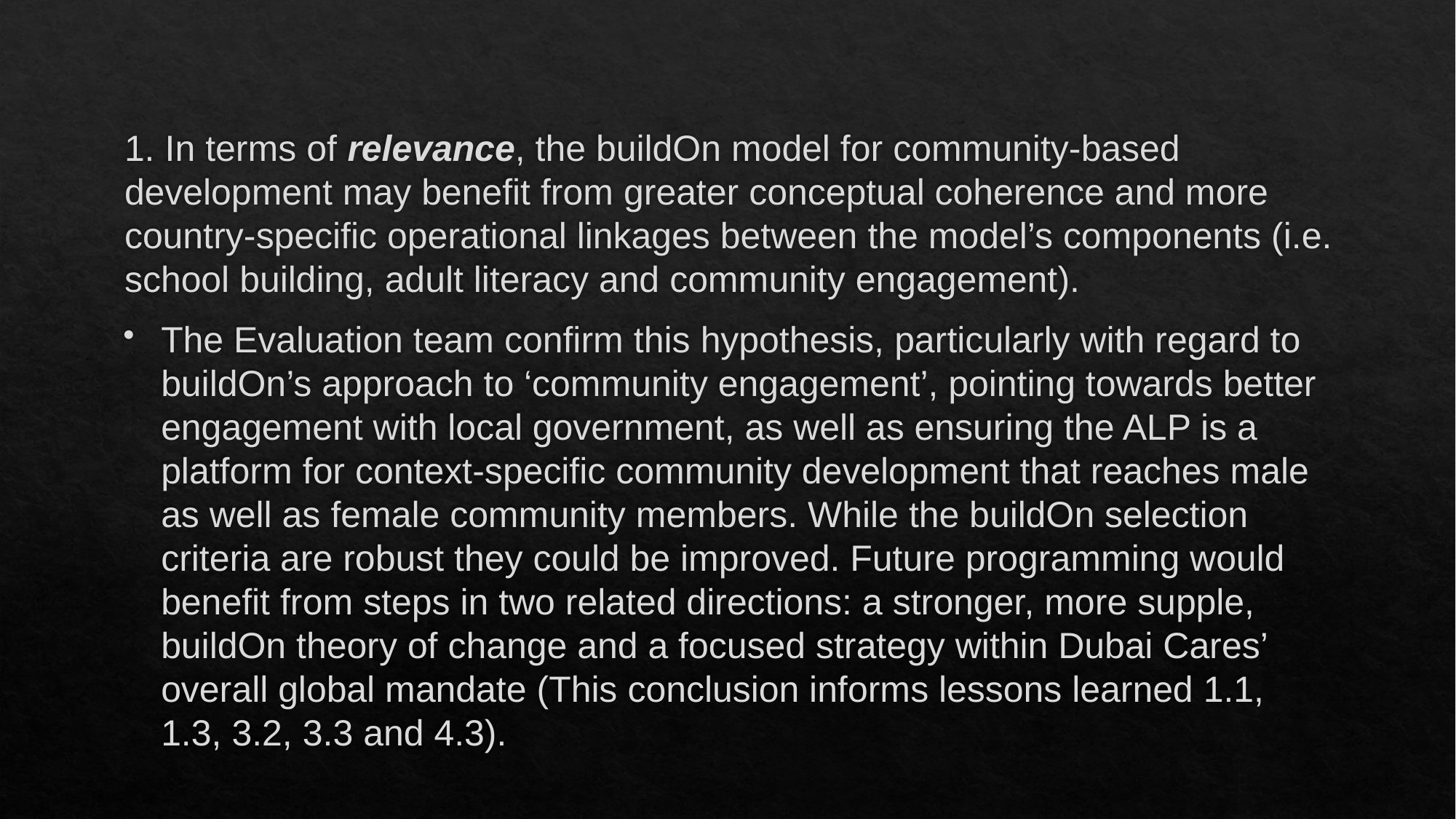

1. In terms of relevance, the buildOn model for community-based development may benefit from greater conceptual coherence and more country-specific operational linkages between the model’s components (i.e. school building, adult literacy and community engagement).
The Evaluation team confirm this hypothesis, particularly with regard to buildOn’s approach to ‘community engagement’, pointing towards better engagement with local government, as well as ensuring the ALP is a platform for context-specific community development that reaches male as well as female community members. While the buildOn selection criteria are robust they could be improved. Future programming would benefit from steps in two related directions: a stronger, more supple, buildOn theory of change and a focused strategy within Dubai Cares’ overall global mandate (This conclusion informs lessons learned 1.1, 1.3, 3.2, 3.3 and 4.3).